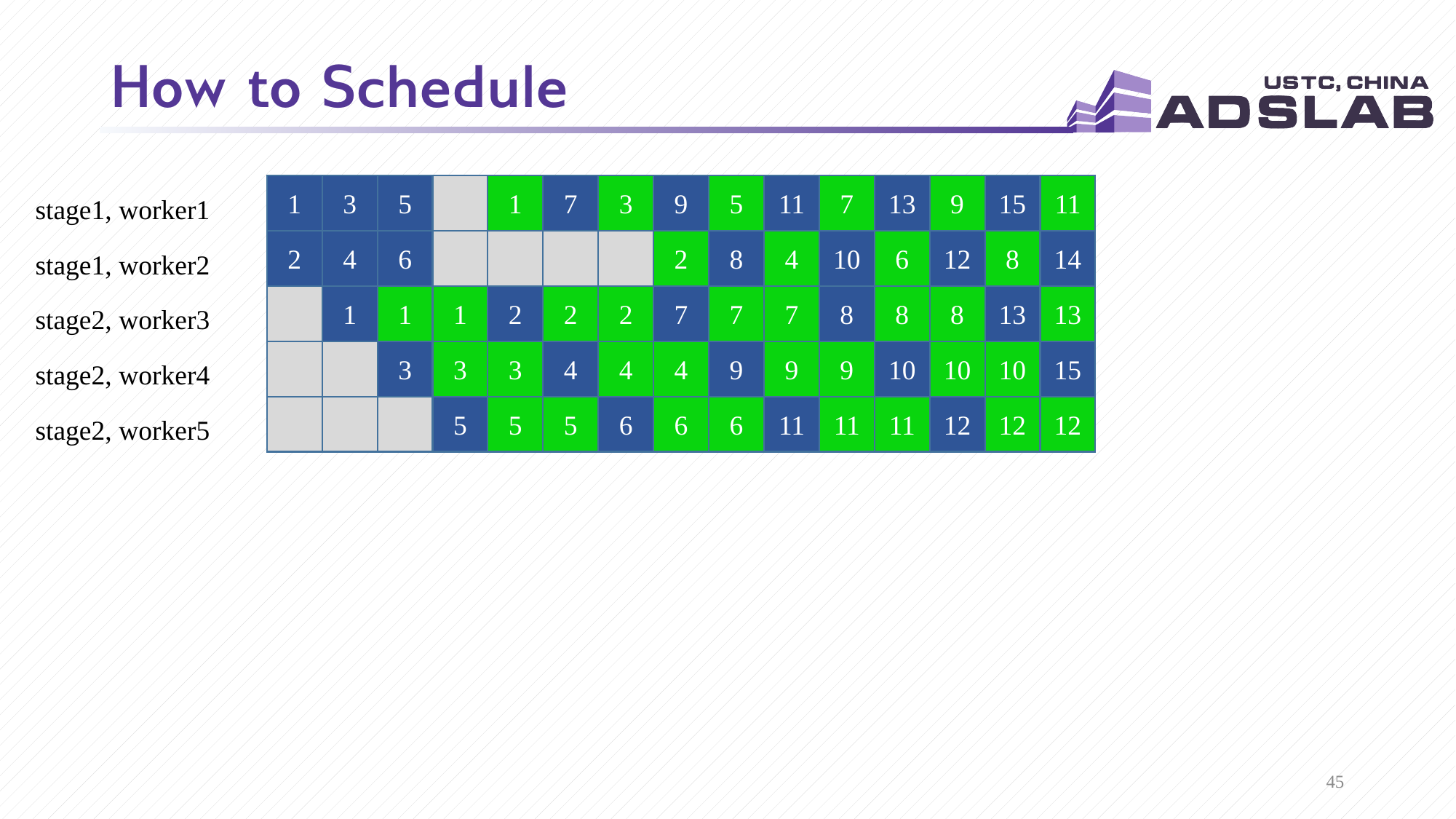

# How to Schedule
1
3
5

1
7
3
9
5
11
7
13
9
15
11
stage1, worker1
2
4
6

2
8
4
10
6
12
8
14
stage1, worker2

1
1
1
2
2
2
7
7
7
8
8
8
13
13
stage2, worker3

3
3
3
4
4
4
9
9
9
10
10
10
15
stage2, worker4

5
5
5
6
6
6
11
11
11
12
12
12
stage2, worker5